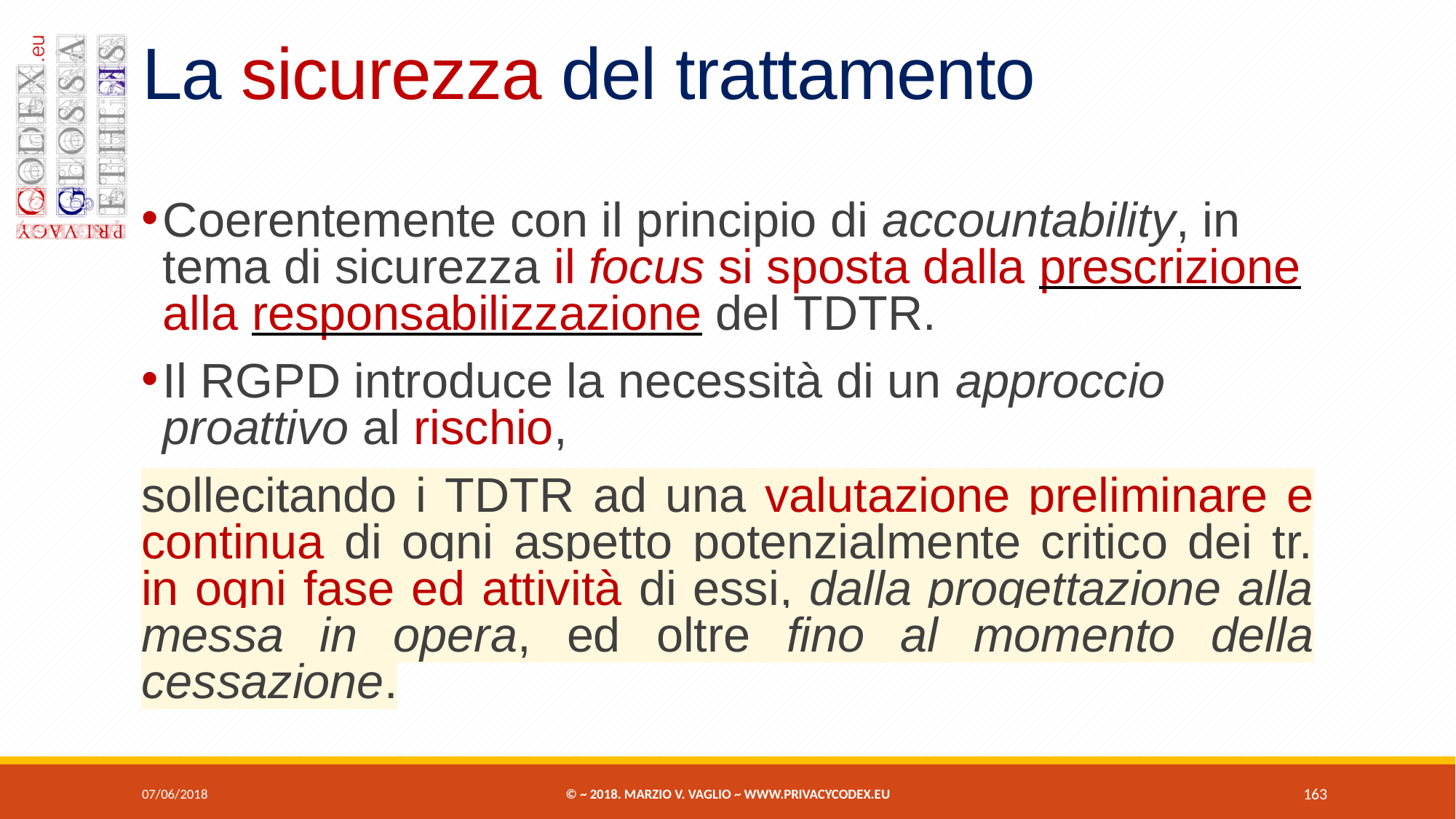

# La sicurezza del trattamento
Coerentemente con il principio di accountability, in tema di sicurezza il focus si sposta dalla prescrizione alla responsabilizzazione del tdtr.
Il RGPD introduce la necessità di un approccio proattivo al rischio,
sollecitando i tdtr ad una valutazione preliminare e continua di ogni aspetto potenzialmente critico dei tr. in ogni fase ed attività di essi, dalla progettazione alla messa in opera, ed oltre fino al momento della cessazione.
07/06/2018
© ~ 2018. Marzio V. Vaglio ~ www.privacycodex.eu
163